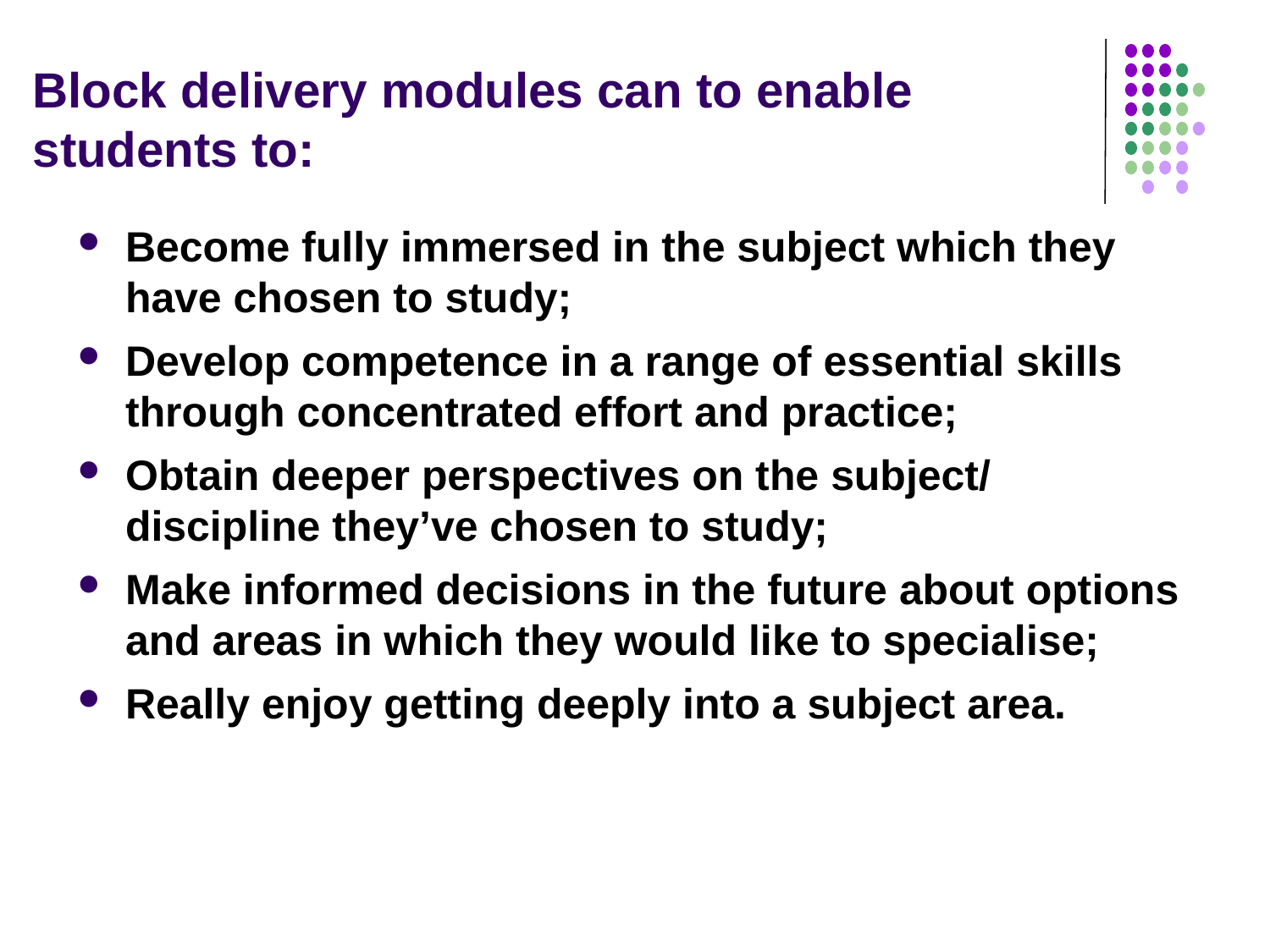

# Block delivery modules can to enable students to:
Become fully immersed in the subject which they have chosen to study;
Develop competence in a range of essential skills through concentrated effort and practice;
Obtain deeper perspectives on the subject/ discipline they’ve chosen to study;
Make informed decisions in the future about options and areas in which they would like to specialise;
Really enjoy getting deeply into a subject area.